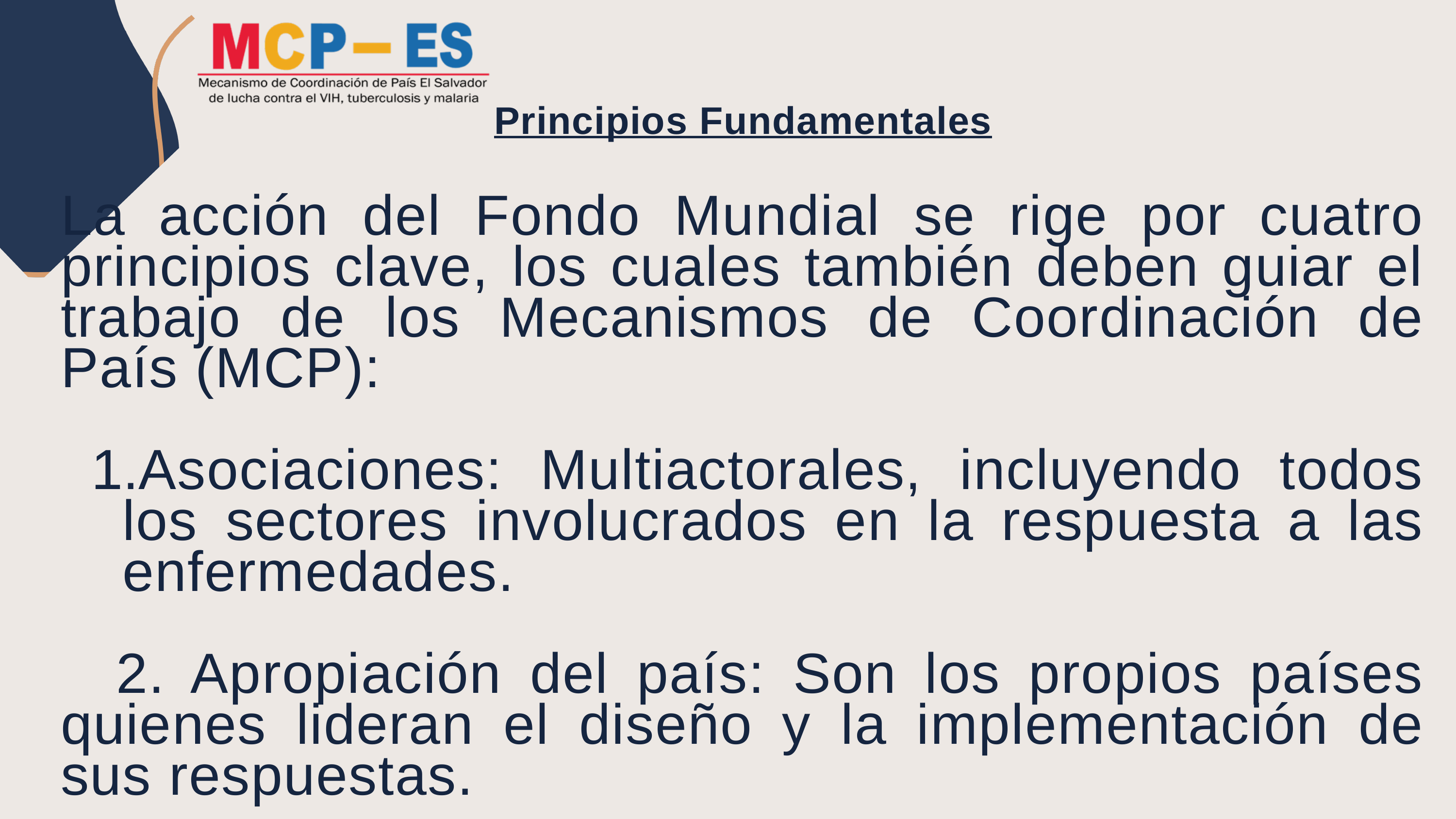

Principios Fundamentales

La acción del Fondo Mundial se rige por cuatro principios clave, los cuales también deben guiar el trabajo de los Mecanismos de Coordinación de País (MCP):

Asociaciones: Multiactorales, incluyendo todos los sectores involucrados en la respuesta a las enfermedades.

  2. Apropiación del país: Son los propios países quienes lideran el diseño y la implementación de sus respuestas.